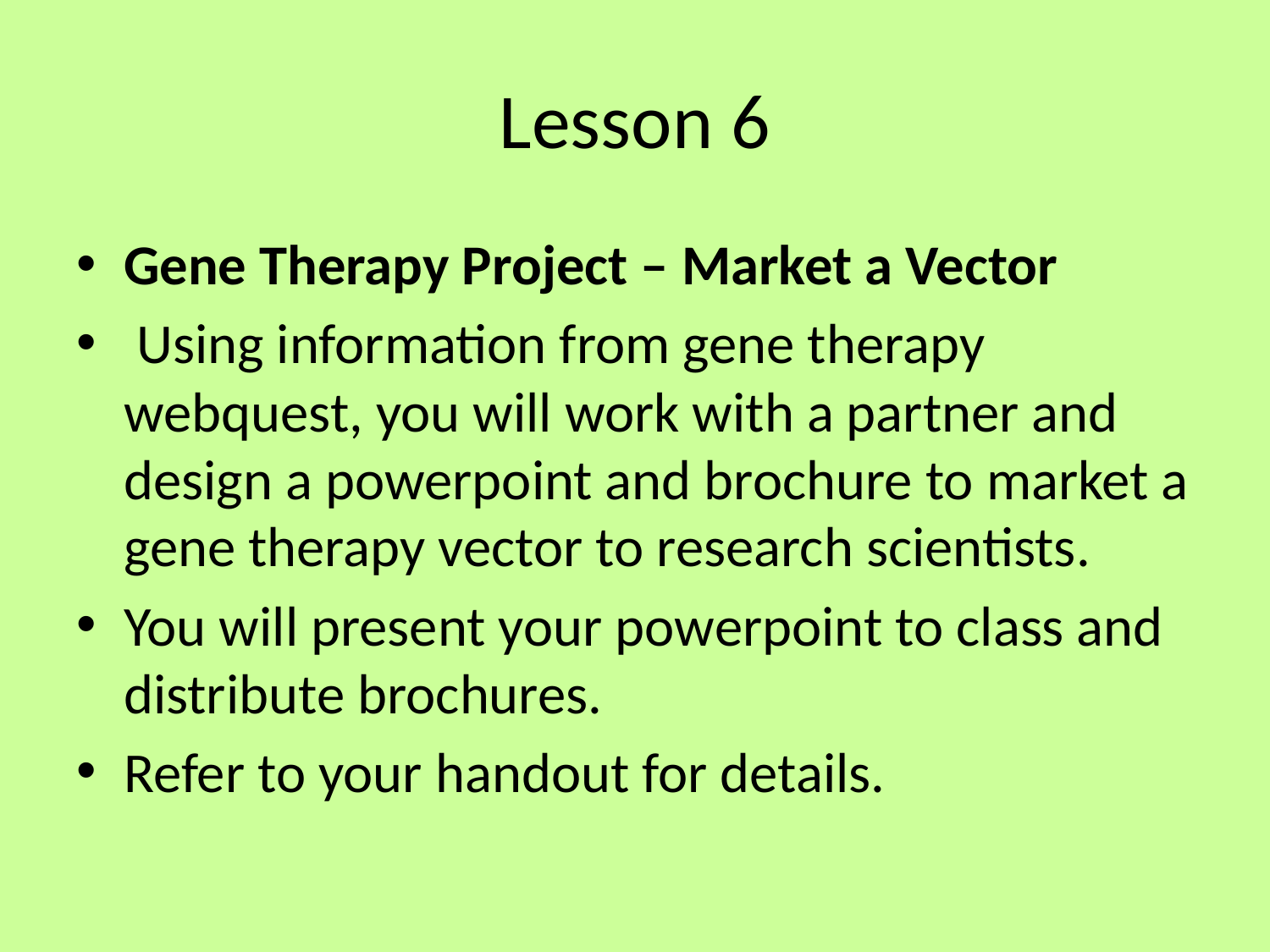

# Lesson 6
Gene Therapy Project – Market a Vector
 Using information from gene therapy webquest, you will work with a partner and design a powerpoint and brochure to market a gene therapy vector to research scientists.
You will present your powerpoint to class and distribute brochures.
Refer to your handout for details.